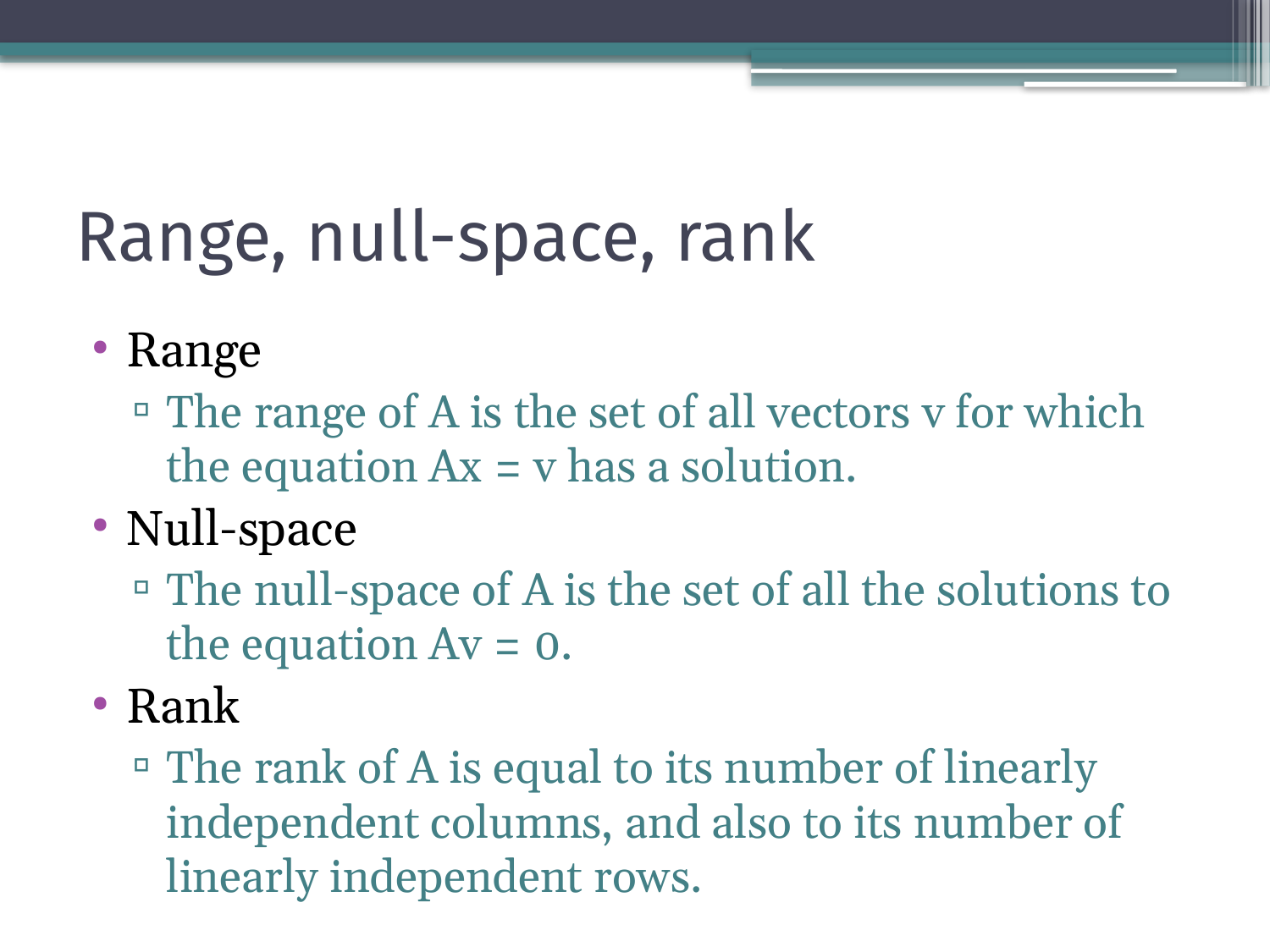

# Range, null-space, rank
Range
The range of A is the set of all vectors v for which the equation Ax = v has a solution.
Null-space
The null-space of A is the set of all the solutions to the equation Av = 0.
Rank
The rank of A is equal to its number of linearly independent columns, and also to its number of linearly independent rows.